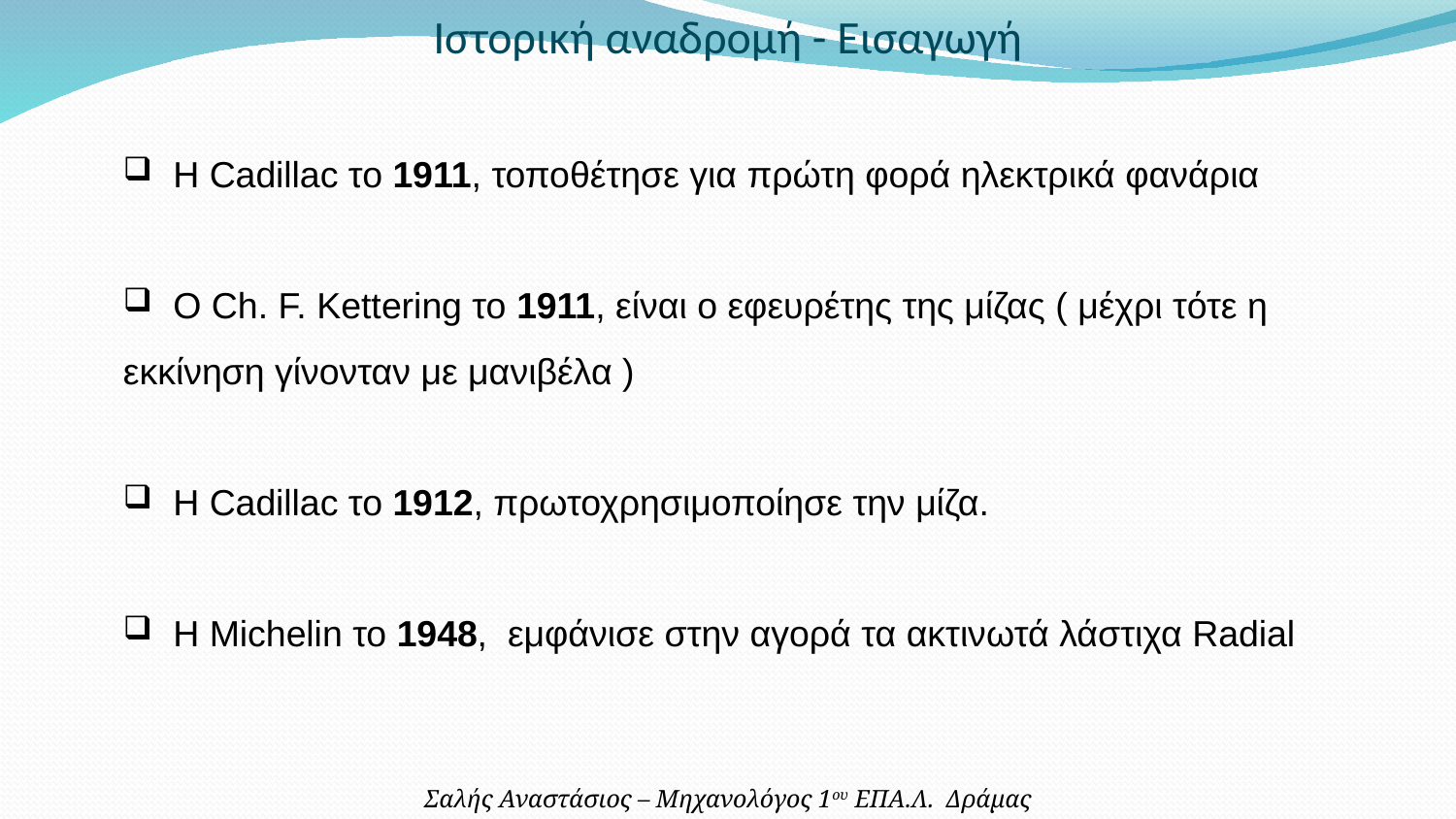

Ιστορική αναδρομή - Εισαγωγή
  Η Cadillac το 1911, τοποθέτησε για πρώτη φορά ηλεκτρικά φανάρια

  Ο Ch. F. Kettering το 1911, είναι ο εφευρέτης της μίζας ( μέχρι τότε η εκκίνηση γίνονταν με μανιβέλα )

  Η Cadillac το 1912, πρωτοχρησιμοποίησε την μίζα.

  Η Michelin το 1948,  εμφάνισε στην αγορά τα ακτινωτά λάστιχα Radial